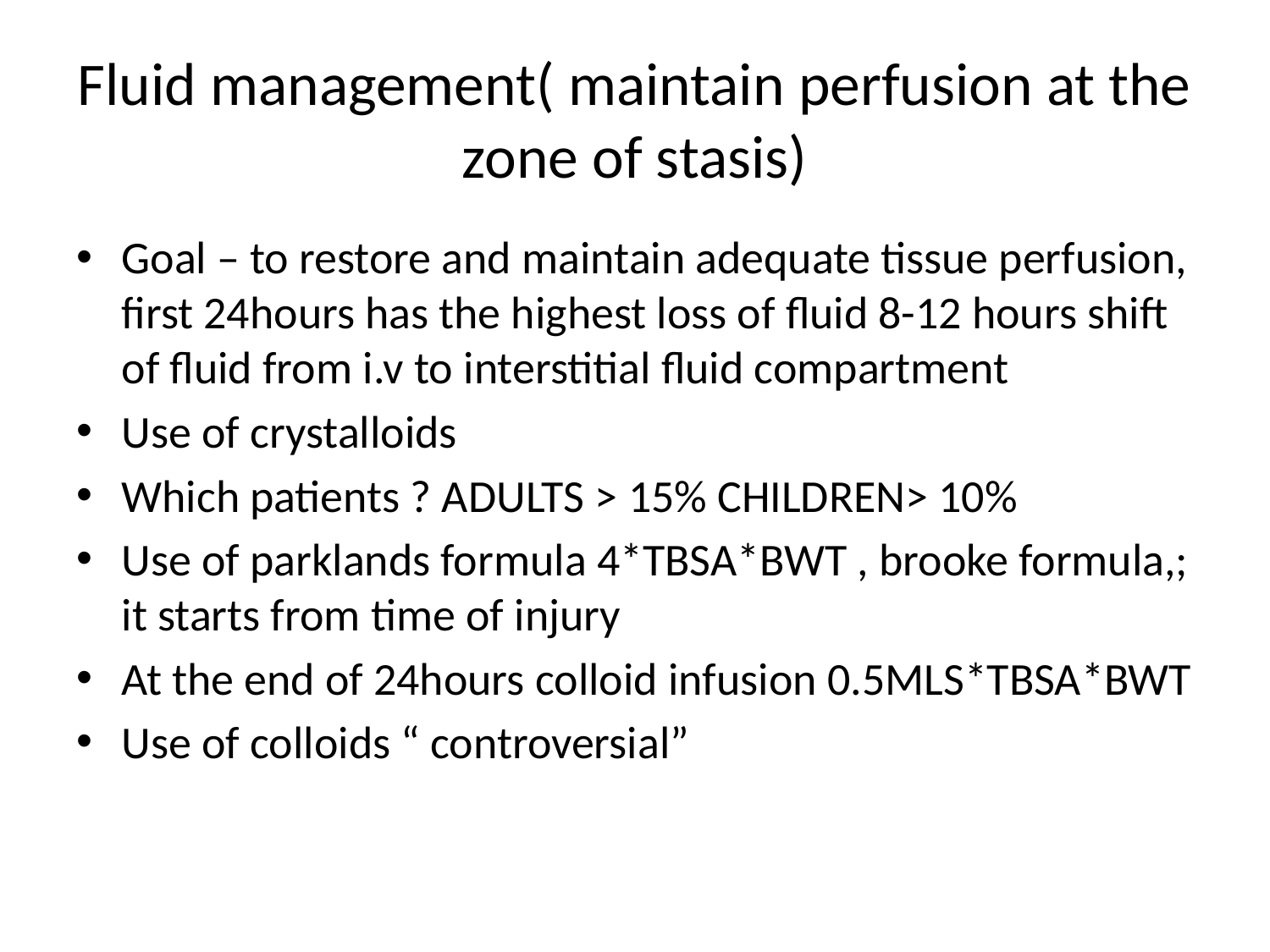

# Fluid management( maintain perfusion at the zone of stasis)
Goal – to restore and maintain adequate tissue perfusion, first 24hours has the highest loss of fluid 8-12 hours shift of fluid from i.v to interstitial fluid compartment
Use of crystalloids
Which patients ? ADULTS > 15% CHILDREN> 10%
Use of parklands formula 4*TBSA*BWT , brooke formula,; it starts from time of injury
At the end of 24hours colloid infusion 0.5MLS*TBSA*BWT
Use of colloids “ controversial”